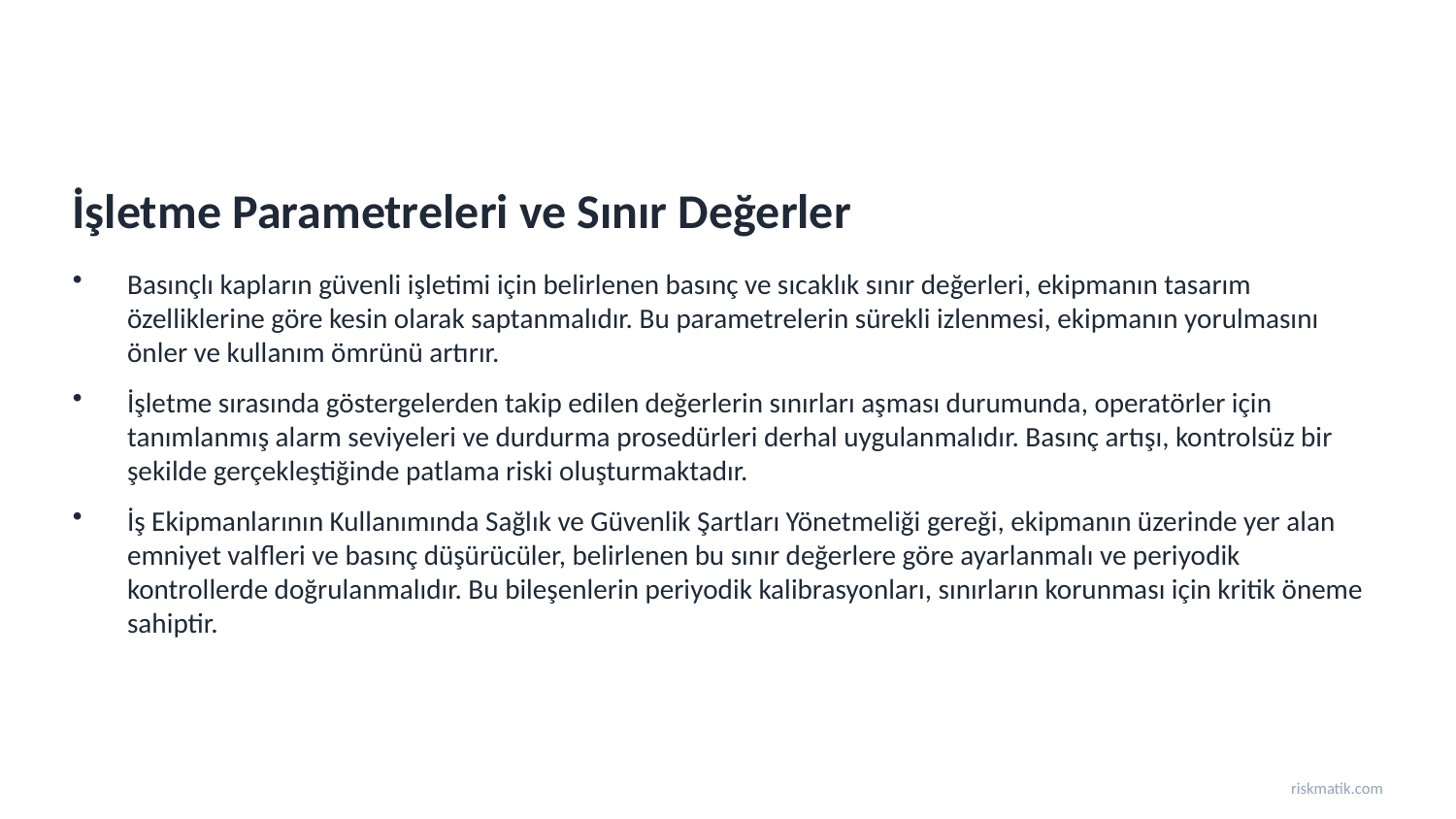

İşletme Parametreleri ve Sınır Değerler
Basınçlı kapların güvenli işletimi için belirlenen basınç ve sıcaklık sınır değerleri, ekipmanın tasarım özelliklerine göre kesin olarak saptanmalıdır. Bu parametrelerin sürekli izlenmesi, ekipmanın yorulmasını önler ve kullanım ömrünü artırır.
İşletme sırasında göstergelerden takip edilen değerlerin sınırları aşması durumunda, operatörler için tanımlanmış alarm seviyeleri ve durdurma prosedürleri derhal uygulanmalıdır. Basınç artışı, kontrolsüz bir şekilde gerçekleştiğinde patlama riski oluşturmaktadır.
İş Ekipmanlarının Kullanımında Sağlık ve Güvenlik Şartları Yönetmeliği gereği, ekipmanın üzerinde yer alan emniyet valfleri ve basınç düşürücüler, belirlenen bu sınır değerlere göre ayarlanmalı ve periyodik kontrollerde doğrulanmalıdır. Bu bileşenlerin periyodik kalibrasyonları, sınırların korunması için kritik öneme sahiptir.
riskmatik.com